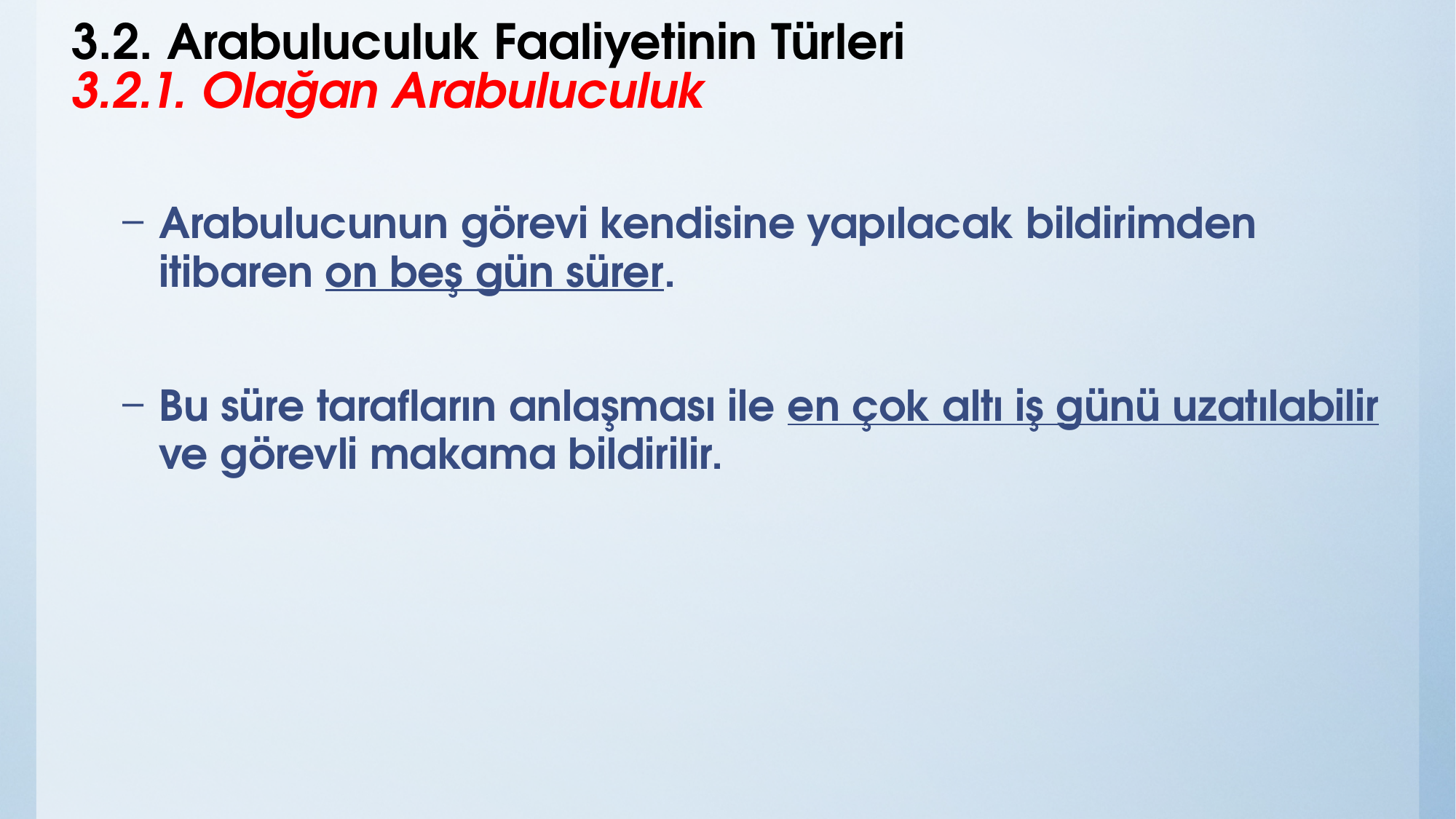

# 3.2. Arabuluculuk Faaliyetinin Türleri 3.2.1. Olağan Arabuluculuk

Arabulucunun görevi kendisine yapılacak bildirimden itibaren on beş gün sürer.

Bu süre tarafların anlaşması ile en çok altı iş günü uzatılabilir ve görevli makama bildirilir.